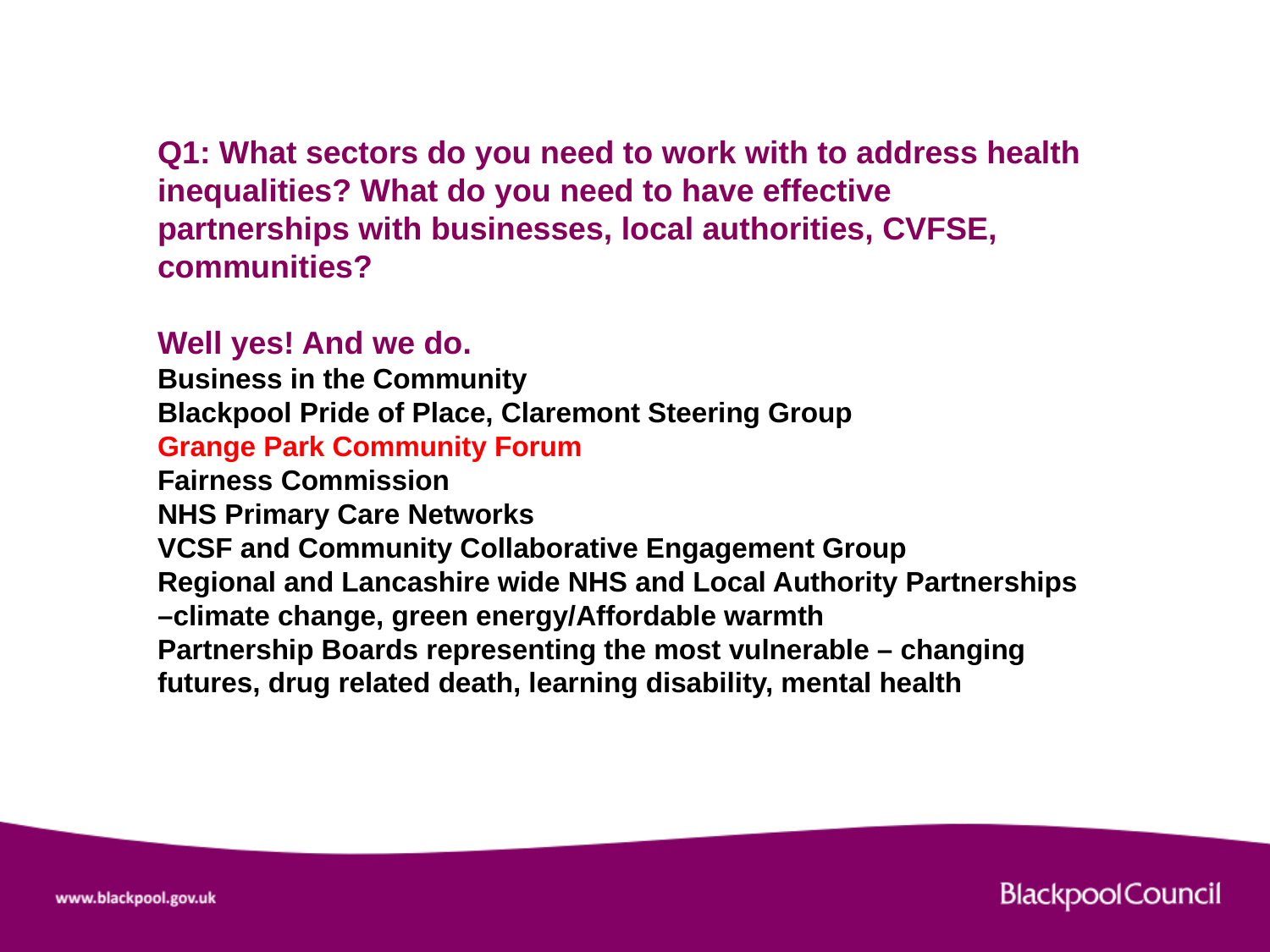

Q1: What sectors do you need to work with to address health inequalities? What do you need to have effective partnerships with businesses, local authorities, CVFSE, communities?

Well yes! And we do.
Business in the Community
Blackpool Pride of Place, Claremont Steering Group
Grange Park Community Forum
Fairness Commission
NHS Primary Care Networks
VCSF and Community Collaborative Engagement Group
Regional and Lancashire wide NHS and Local Authority Partnerships –climate change, green energy/Affordable warmth
Partnership Boards representing the most vulnerable – changing futures, drug related death, learning disability, mental health